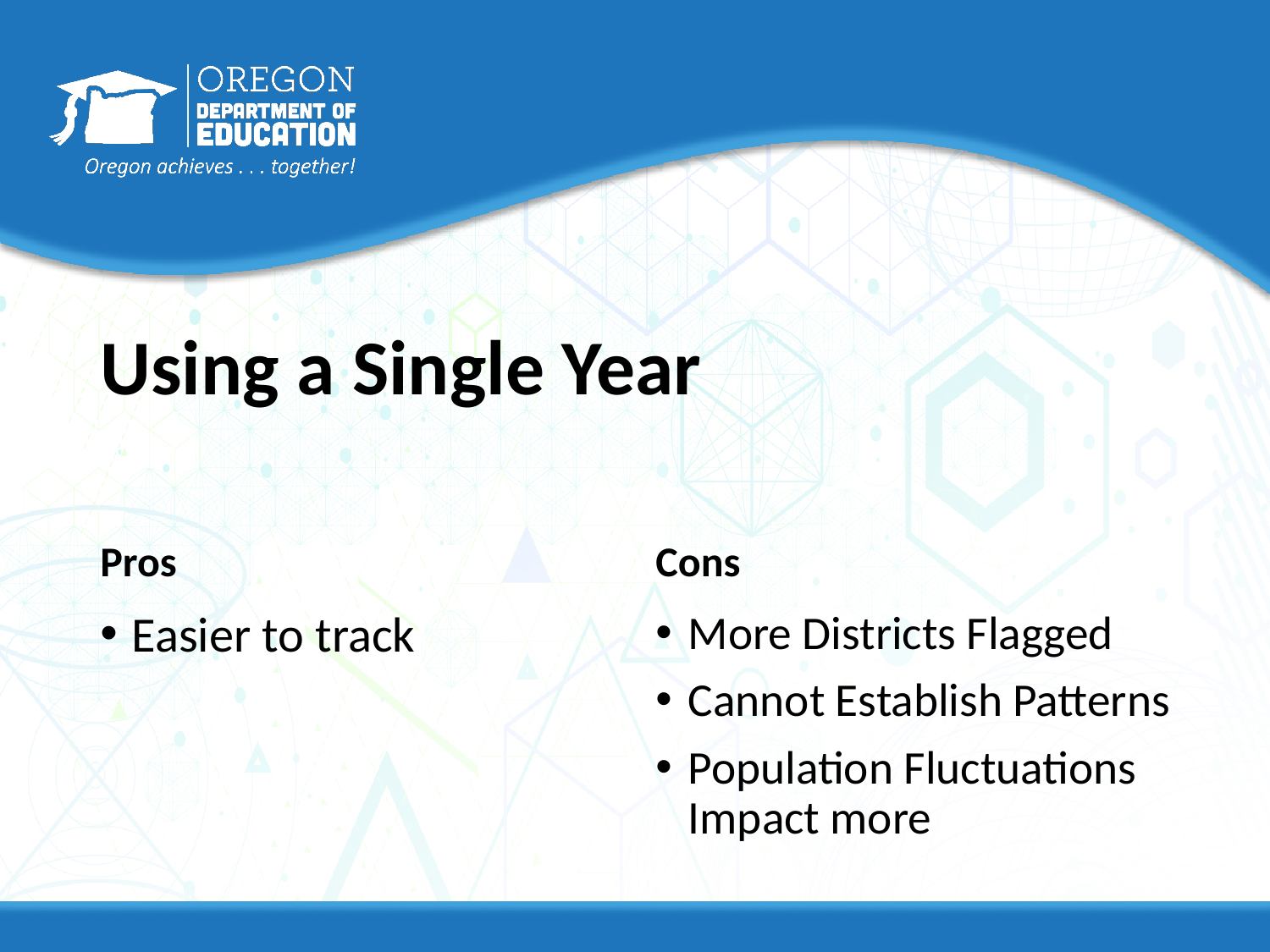

# Using a Single Year
Pros
Cons
Easier to track
More Districts Flagged
Cannot Establish Patterns
Population Fluctuations Impact more